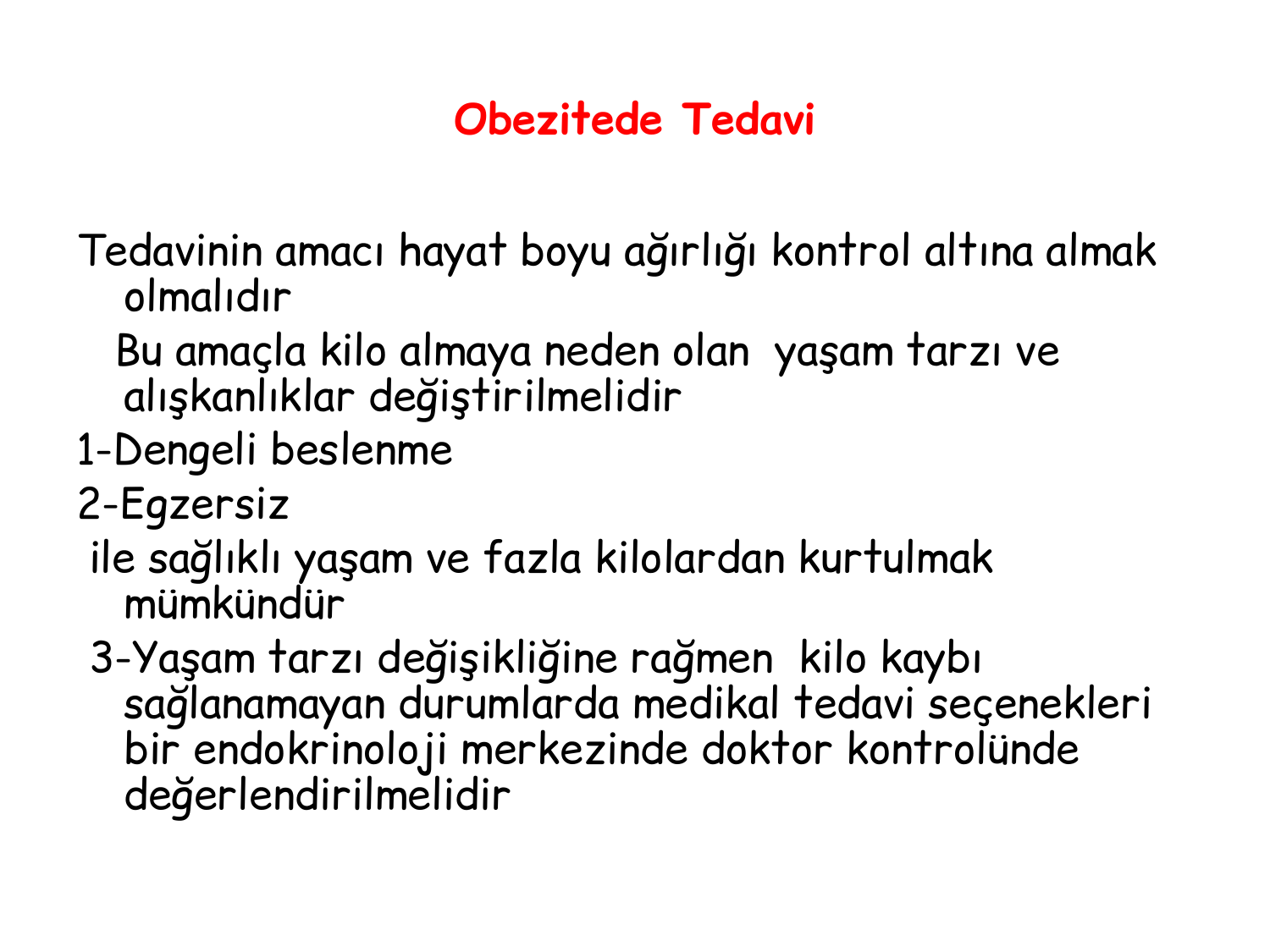

# Obezitede Tedavi
Tedavinin amacı hayat boyu ağırlığı kontrol altına almak olmalıdır
   Bu amaçla kilo almaya neden olan  yaşam tarzı ve alışkanlıklar değiştirilmelidir
1-Dengeli beslenme
2-Egzersiz
 ile sağlıklı yaşam ve fazla kilolardan kurtulmak mümkündür
 3-Yaşam tarzı değişikliğine rağmen  kilo kaybı sağlanamayan durumlarda medikal tedavi seçenekleri  bir endokrinoloji merkezinde doktor kontrolünde değerlendirilmelidir